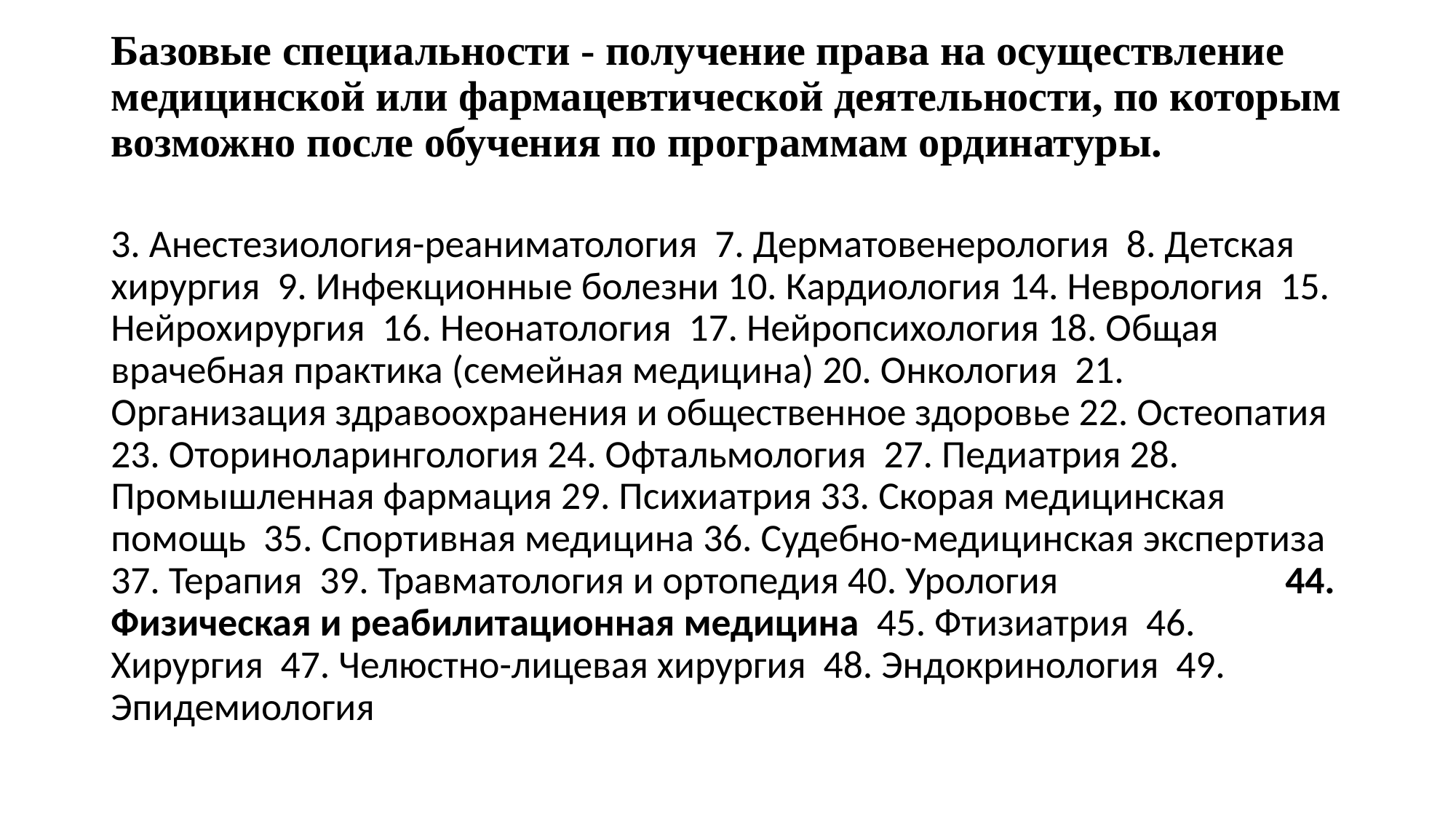

# Базовые специальности - получение права на осуществление медицинской или фармацевтической деятельности, по которым возможно после обучения по программам ординатуры.
3. Анестезиология-реаниматология  7. Дерматовенерология  8. Детская хирургия  9. Инфекционные болезни 10. Кардиология 14. Неврология  15. Нейрохирургия  16. Неонатология  17. Нейропсихология 18. Общая врачебная практика (семейная медицина) 20. Онкология  21. Организация здравоохранения и общественное здоровье 22. Остеопатия 23. Оториноларингология 24. Офтальмология  27. Педиатрия 28. Промышленная фармация 29. Психиатрия 33. Скорая медицинская помощь  35. Спортивная медицина 36. Судебно-медицинская экспертиза 37. Терапия  39. Травматология и ортопедия 40. Урология                          44. Физическая и реабилитационная медицина  45. Фтизиатрия  46. Хирургия  47. Челюстно-лицевая хирургия  48. Эндокринология  49. Эпидемиология